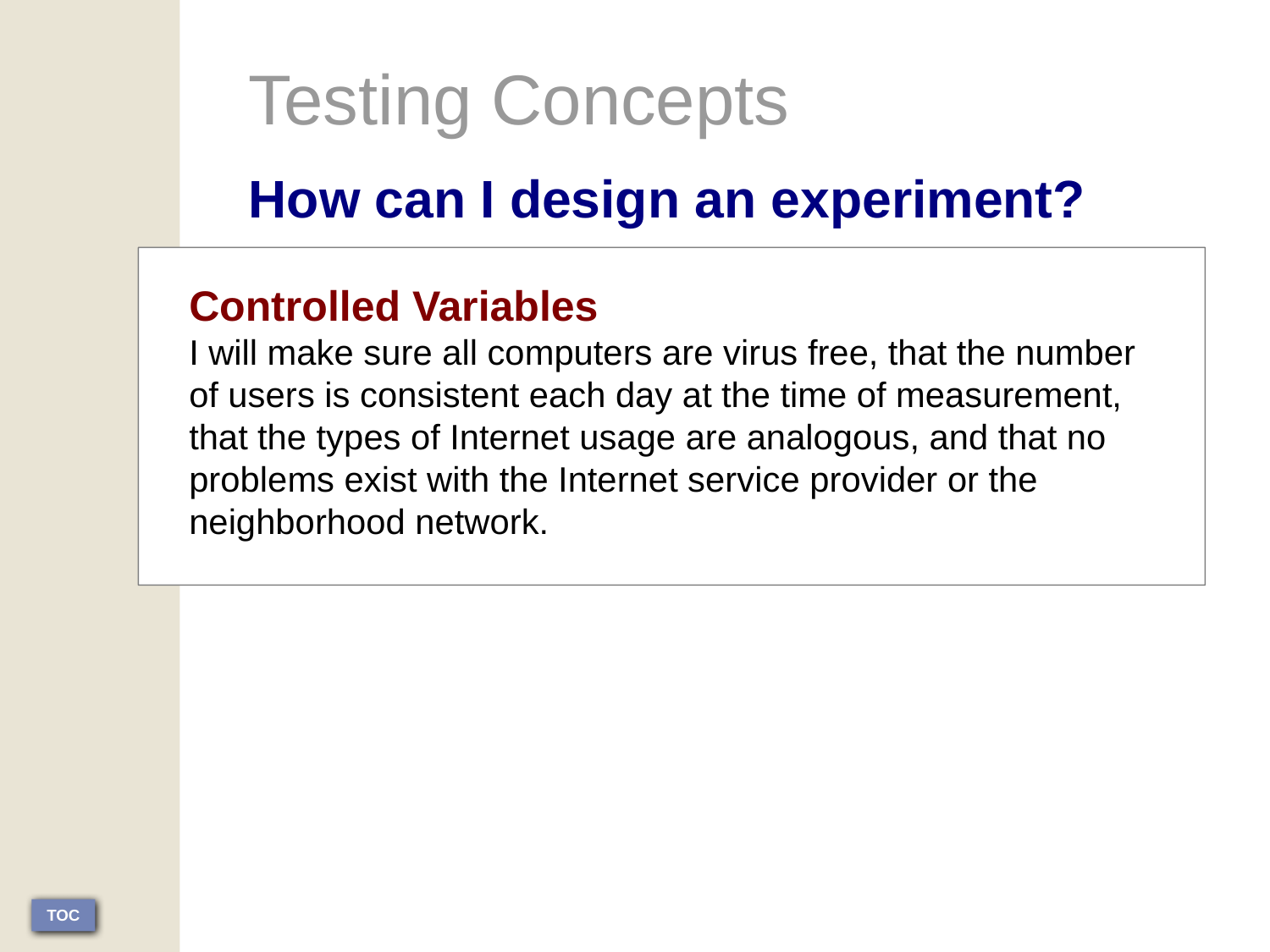

Testing Concepts
How can I design an experiment?

Controlled Variables
I will make sure all computers are virus free, that the number of users is consistent each day at the time of measurement, that the types of Internet usage are analogous, and that no problems exist with the Internet service provider or the neighborhood network.